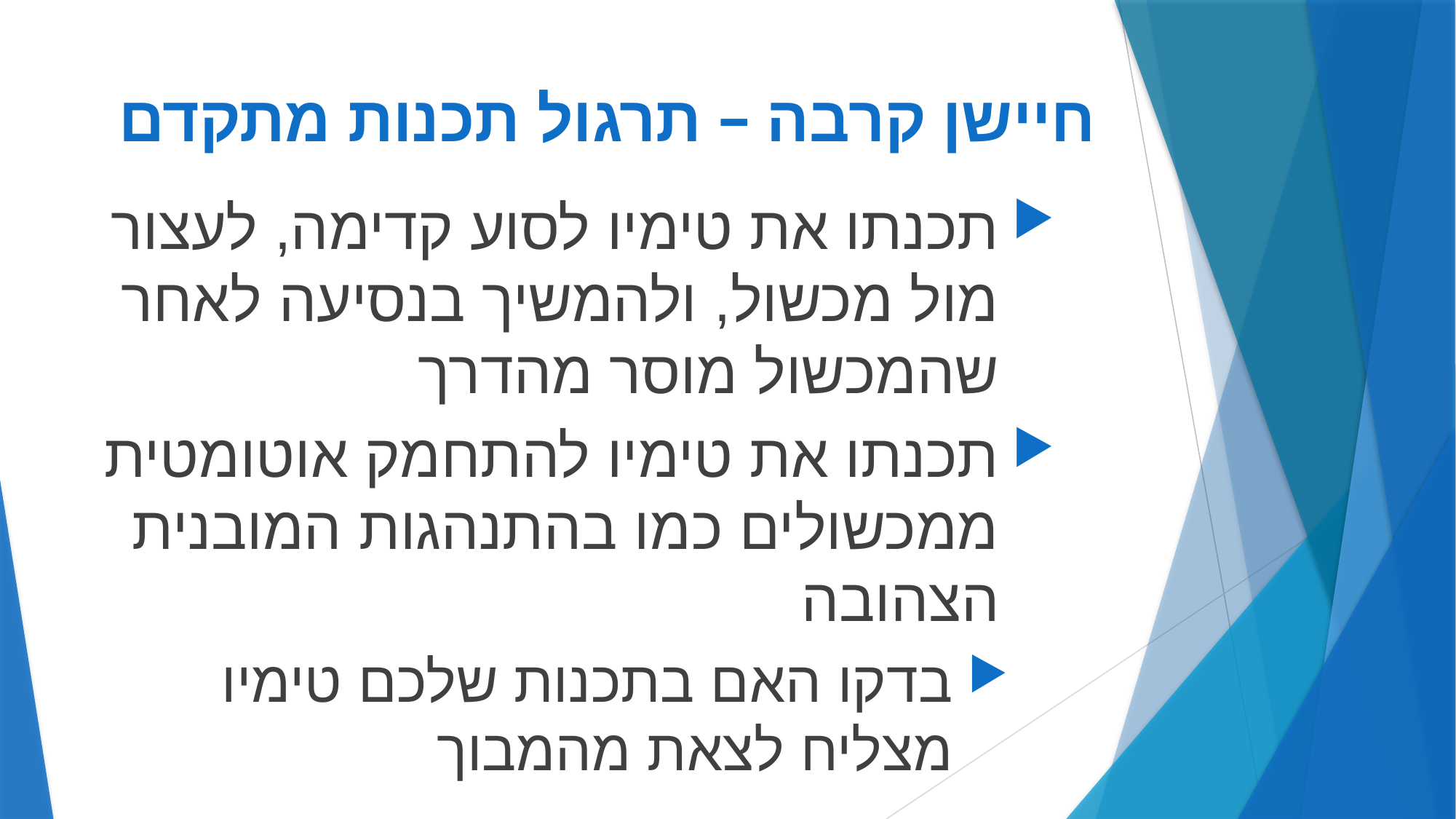

# חיישן קרבה – תרגול תכנות מתקדם
תכנתו את טימיו לסוע קדימה, לעצור מול מכשול, ולהמשיך בנסיעה לאחר שהמכשול מוסר מהדרך
תכנתו את טימיו להתחמק אוטומטית ממכשולים כמו בהתנהגות המובנית הצהובה
בדקו האם בתכנות שלכם טימיו מצליח לצאת מהמבוך